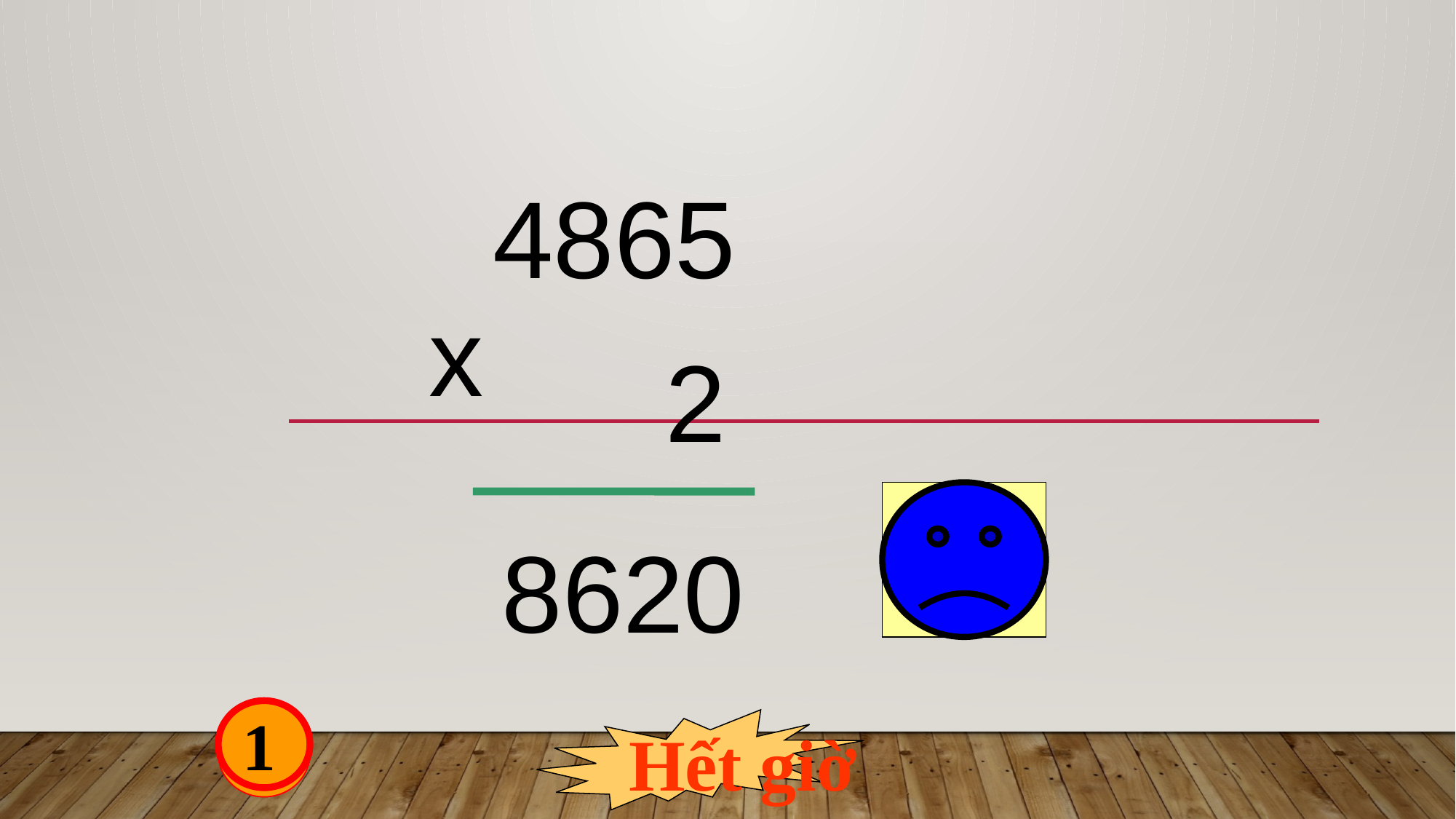

4865
x
2

8620
1
Hết giờ
5
4
3
2